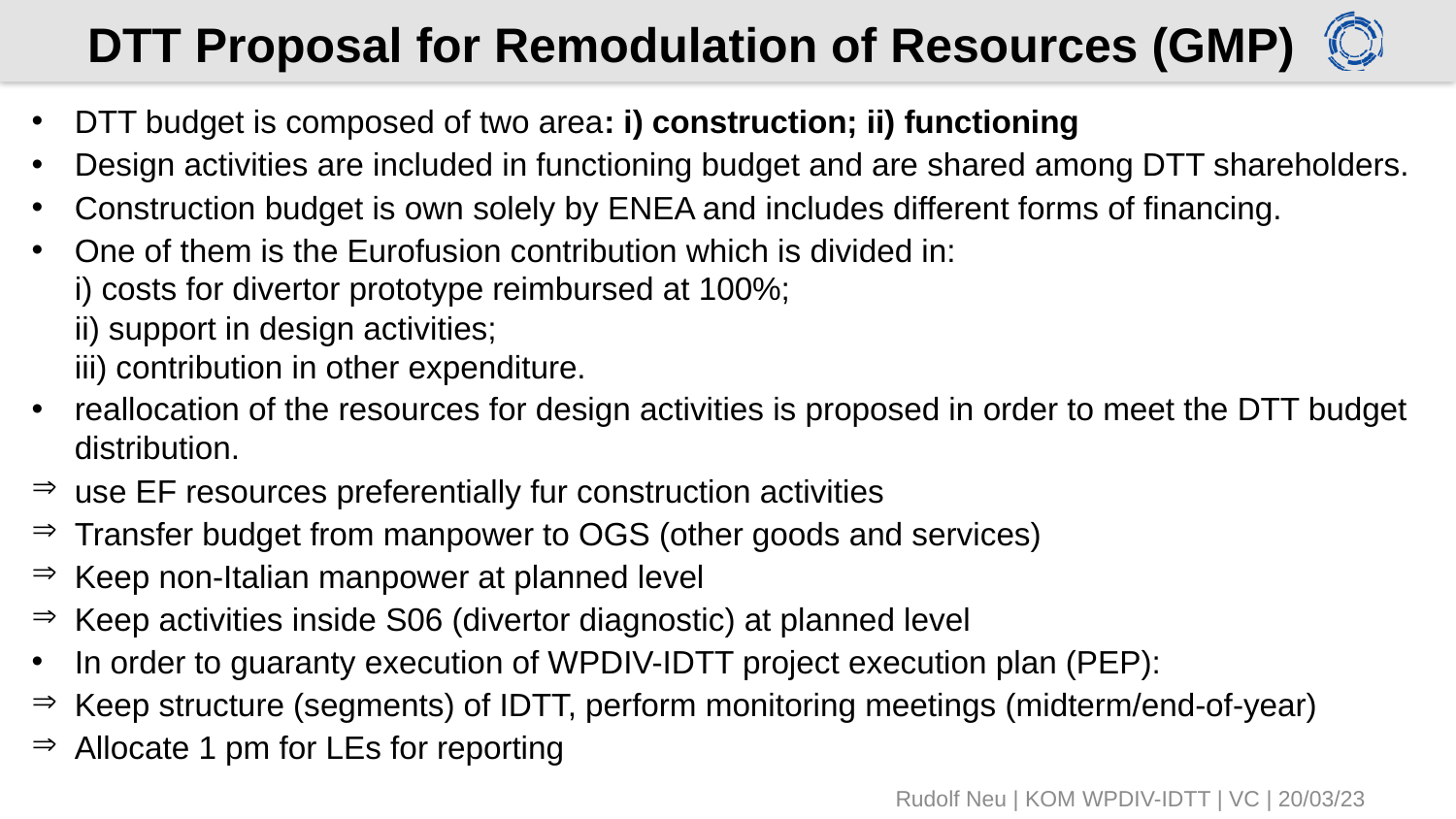

# DTT Proposal for Remodulation of Resources (GMP)
DTT budget is composed of two area: i) construction; ii) functioning
Design activities are included in functioning budget and are shared among DTT shareholders.
Construction budget is own solely by ENEA and includes different forms of financing.
One of them is the Eurofusion contribution which is divided in:
i) costs for divertor prototype reimbursed at 100%;
ii) support in design activities;
iii) contribution in other expenditure.
reallocation of the resources for design activities is proposed in order to meet the DTT budget distribution.
use EF resources preferentially fur construction activities
Transfer budget from manpower to OGS (other goods and services)
Keep non-Italian manpower at planned level
Keep activities inside S06 (divertor diagnostic) at planned level
In order to guaranty execution of WPDIV-IDTT project execution plan (PEP):
Keep structure (segments) of IDTT, perform monitoring meetings (midterm/end-of-year)
Allocate 1 pm for LEs for reporting
Rudolf Neu | KOM WPDIV-IDTT | VC | 20/03/23